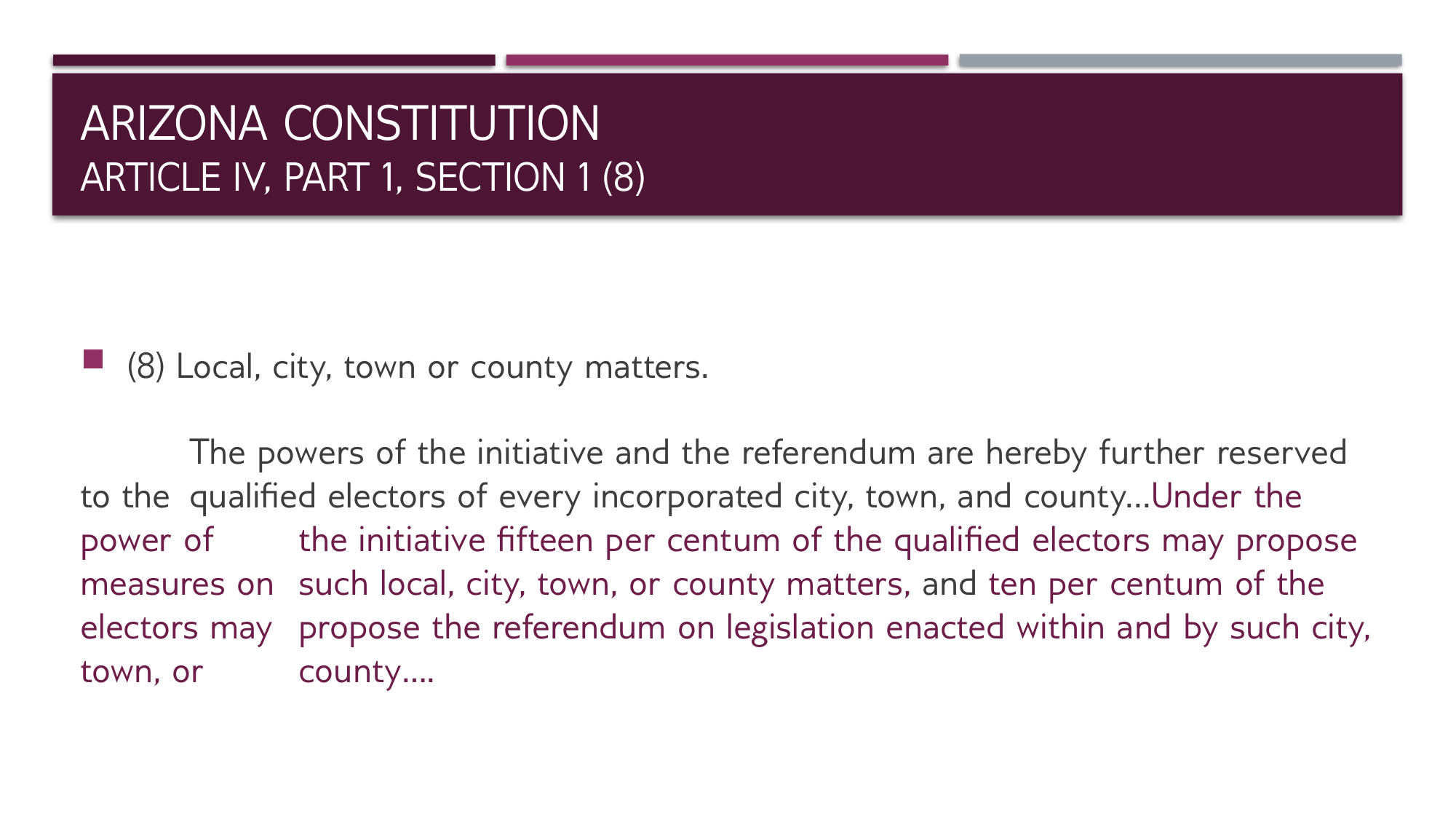

# Arizona Constitution Article IV, Part 1, SECTION 1 (8)
 (8) Local, city, town or county matters.

	The powers of the initiative and the referendum are hereby further reserved to the 	qualified electors of every incorporated city, town, and county...Under the power of 	the initiative fifteen per centum of the qualified electors may propose measures on 	such local, city, town, or county matters, and ten per centum of the electors may 	propose the referendum on legislation enacted within and by such city, town, or 	county….